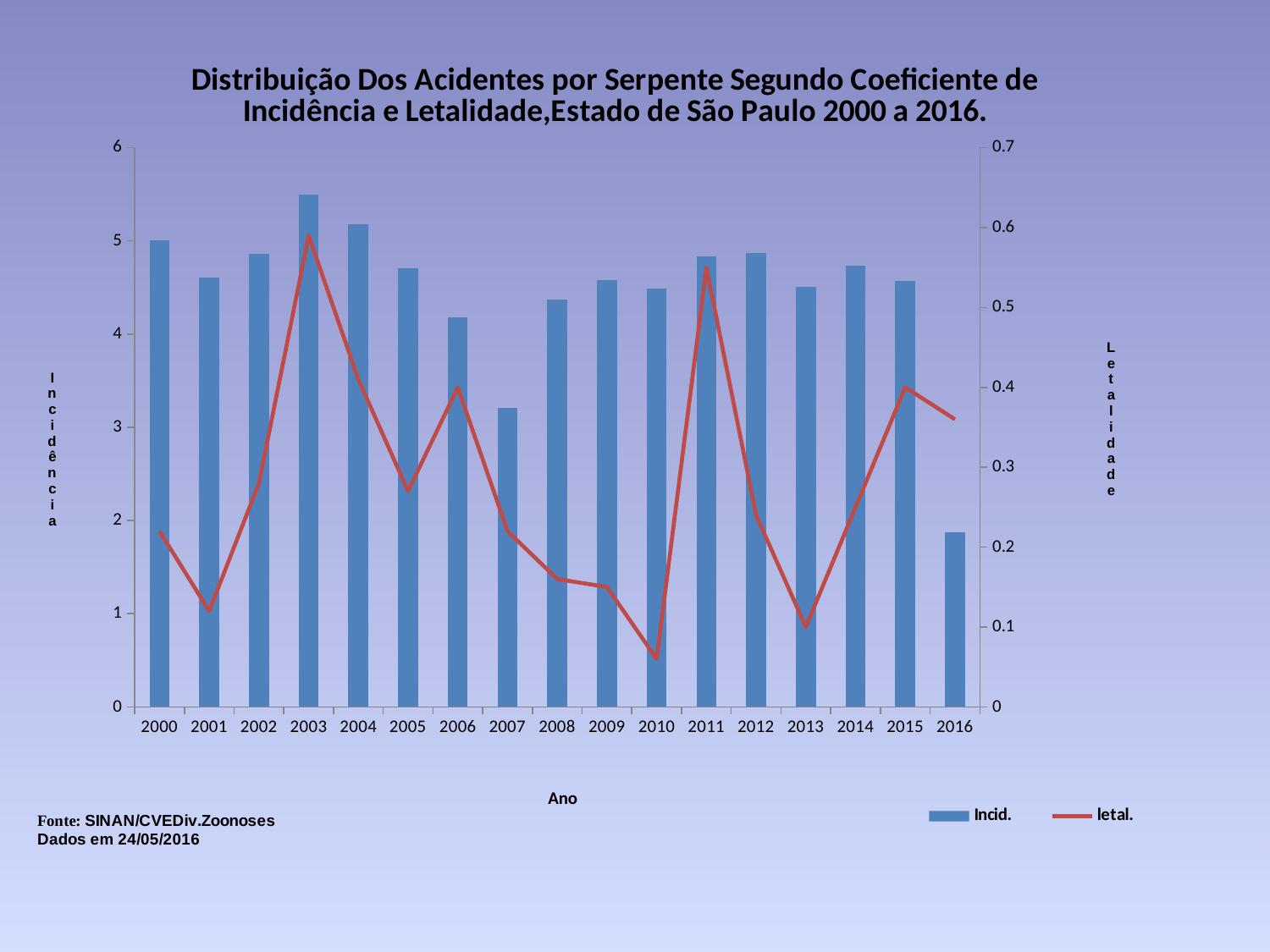

### Chart: Distribuição Dos Acidentes por Serpente Segundo Coeficiente de  Incidência e Letalidade,Estado de São Paulo 2000 a 2016.

| Category | Incid. | letal. |
|---|---|---|
| 2000 | 5.01 | 0.22 |
| 2001 | 4.609999999999999 | 0.12000000000000001 |
| 2002 | 4.859999999999999 | 0.2800000000000001 |
| 2003 | 5.5 | 0.59 |
| 2004 | 5.18 | 0.41000000000000003 |
| 2005 | 4.71 | 0.27 |
| 2006 | 4.18 | 0.4 |
| 2007 | 3.21 | 0.22 |
| 2008 | 4.37 | 0.16 |
| 2009 | 4.58 | 0.15000000000000002 |
| 2010 | 4.49 | 0.060000000000000005 |
| 2011 | 4.83 | 0.55 |
| 2012 | 4.87 | 0.24000000000000002 |
| 2013 | 4.51 | 0.1 |
| 2014 | 4.73 | 0.25 |
| 2015 | 4.57 | 0.4 |
| 2016 | 1.87 | 0.36000000000000004 |